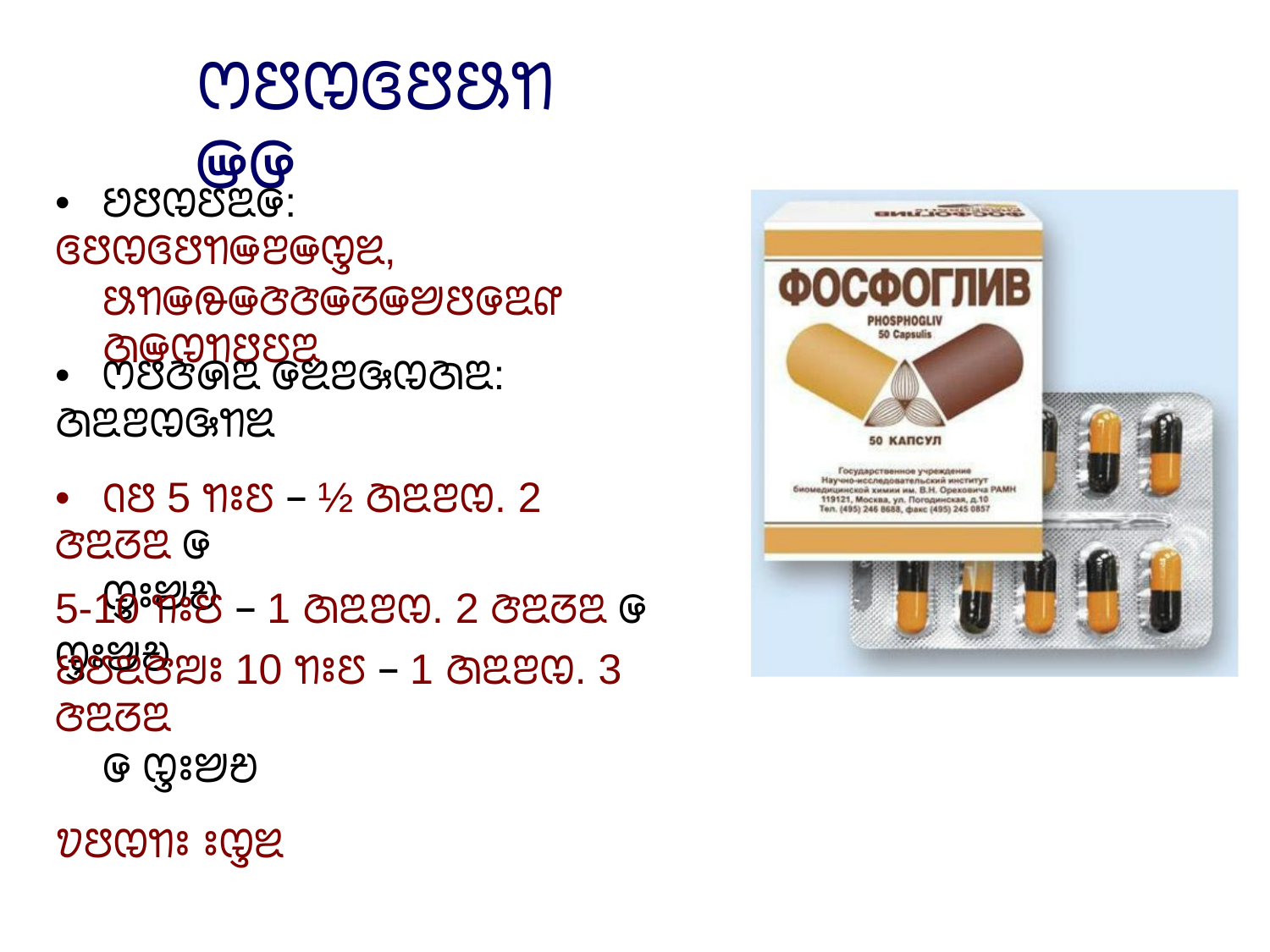

ꢭꢅꢊꢏꢅꢕꢒꢎꢌ
• ꢘꢅꢊꢄꢃꢌ: ꢏꢅꢊꢏꢅꢒꢎꢂꢎꢋꢉ,
ꢕꢒꢎꢛꢎꢆꢆꢎꢞꢎꢈꢅꢌꢃꢥ ꢇꢎꢊꢒꢅꢄꢃ
• ꢭꢅꢆꢍꢃ ꢌꢉꢂꢑꢊꢇꢃ: ꢇꢃꢂꢊꢑꢒꢉ
• ꢡꢅ 5 ꢒꢁꢄ – ½ ꢇꢃꢂꢊ. 2 ꢆꢃꢞꢃ ꢌ
ꢋꢁꢈꢗ
5-10 ꢒꢁꢄ – 1 ꢇꢃꢂꢊ. 2 ꢆꢃꢞꢃ ꢌ ꢋꢁꢈꢗ
ꢘꢄꢃꢆꢪꢁ 10 ꢒꢁꢄ – 1 ꢇꢃꢂꢊ. 3 ꢆꢃꢞꢃ
ꢌ ꢋꢁꢈꢗ
ꢫꢅꢊꢒꢁ ꢁꢋꢉ